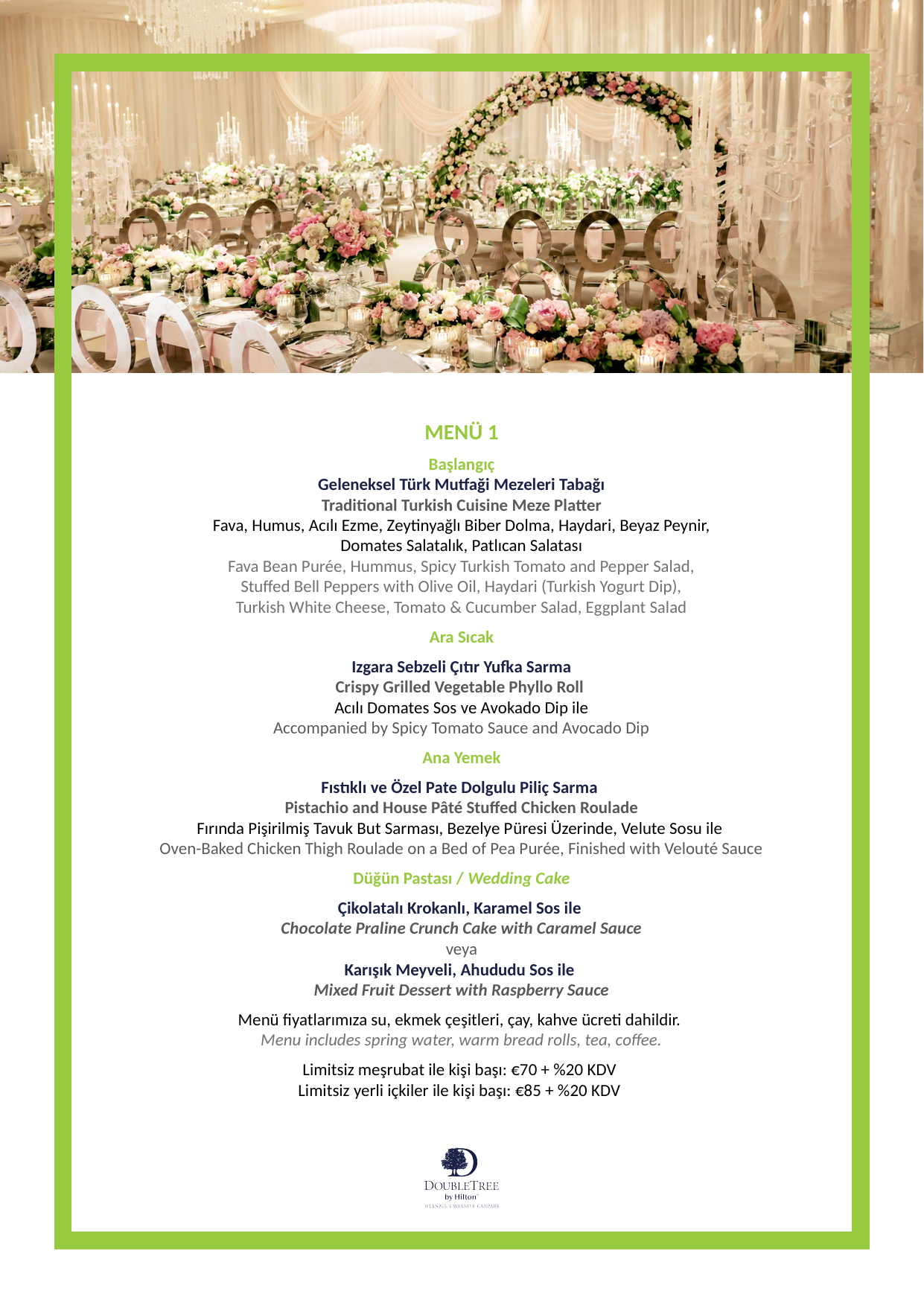

MENÜ 1

Başlangıç
Geleneksel Türk Mutfaği Mezeleri Tabağı
Traditional Turkish Cuisine Meze Platter
Fava, Humus, Acılı Ezme, Zeytinyağlı Biber Dolma, Haydari, Beyaz Peynir,
Domates Salatalık, Patlıcan Salatası
Fava Bean Purée, Hummus, Spicy Turkish Tomato and Pepper Salad,
Stuffed Bell Peppers with Olive Oil, Haydari (Turkish Yogurt Dip),
Turkish White Cheese, Tomato & Cucumber Salad, Eggplant Salad

Ara Sıcak

Izgara Sebzeli Çıtır Yufka Sarma
Crispy Grilled Vegetable Phyllo Roll
Acılı Domates Sos ve Avokado Dip ile
Accompanied by Spicy Tomato Sauce and Avocado Dip

Ana Yemek

Fıstıklı ve Özel Pate Dolgulu Piliç Sarma
Pistachio and House Pâté Stuffed Chicken Roulade
Fırında Pişirilmiş Tavuk But Sarması, Bezelye Püresi Üzerinde, Velute Sosu ile
Oven-Baked Chicken Thigh Roulade on a Bed of Pea Purée, Finished with Velouté Sauce

Düğün Pastası / Wedding Cake

Çikolatalı Krokanlı, Karamel Sos ile
Chocolate Praline Crunch Cake with Caramel Sauce
veya
Karışık Meyveli, Ahududu Sos ile
Mixed Fruit Dessert with Raspberry Sauce

Menü fiyatlarımıza su, ekmek çeşitleri, çay, kahve ücreti dahildir.
Menu includes spring water, warm bread rolls, tea, coffee.

Limitsiz meşrubat ile kişi başı: €70 + %20 KDV
Limitsiz yerli içkiler ile kişi başı: €85 + %20 KDV